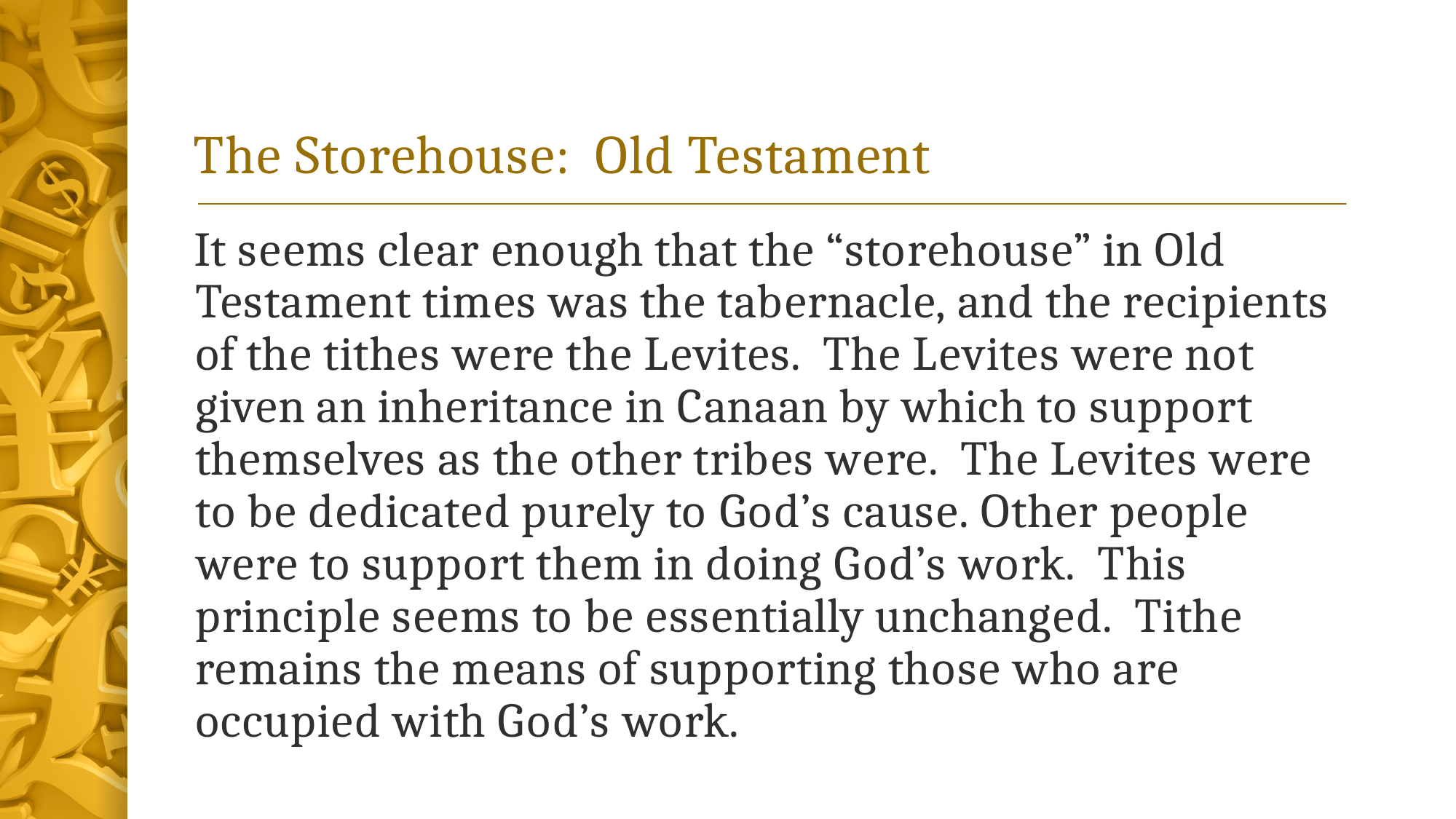

# The Storehouse:  Old Testament
It seems clear enough that the “storehouse” in Old Testament times was the tabernacle, and the recipients of the tithes were the Levites.  The Levites were not given an inheritance in Canaan by which to support themselves as the other tribes were.  The Levites were to be dedicated purely to God’s cause. Other people were to support them in doing God’s work.  This principle seems to be essentially unchanged.  Tithe remains the means of supporting those who are occupied with God’s work.